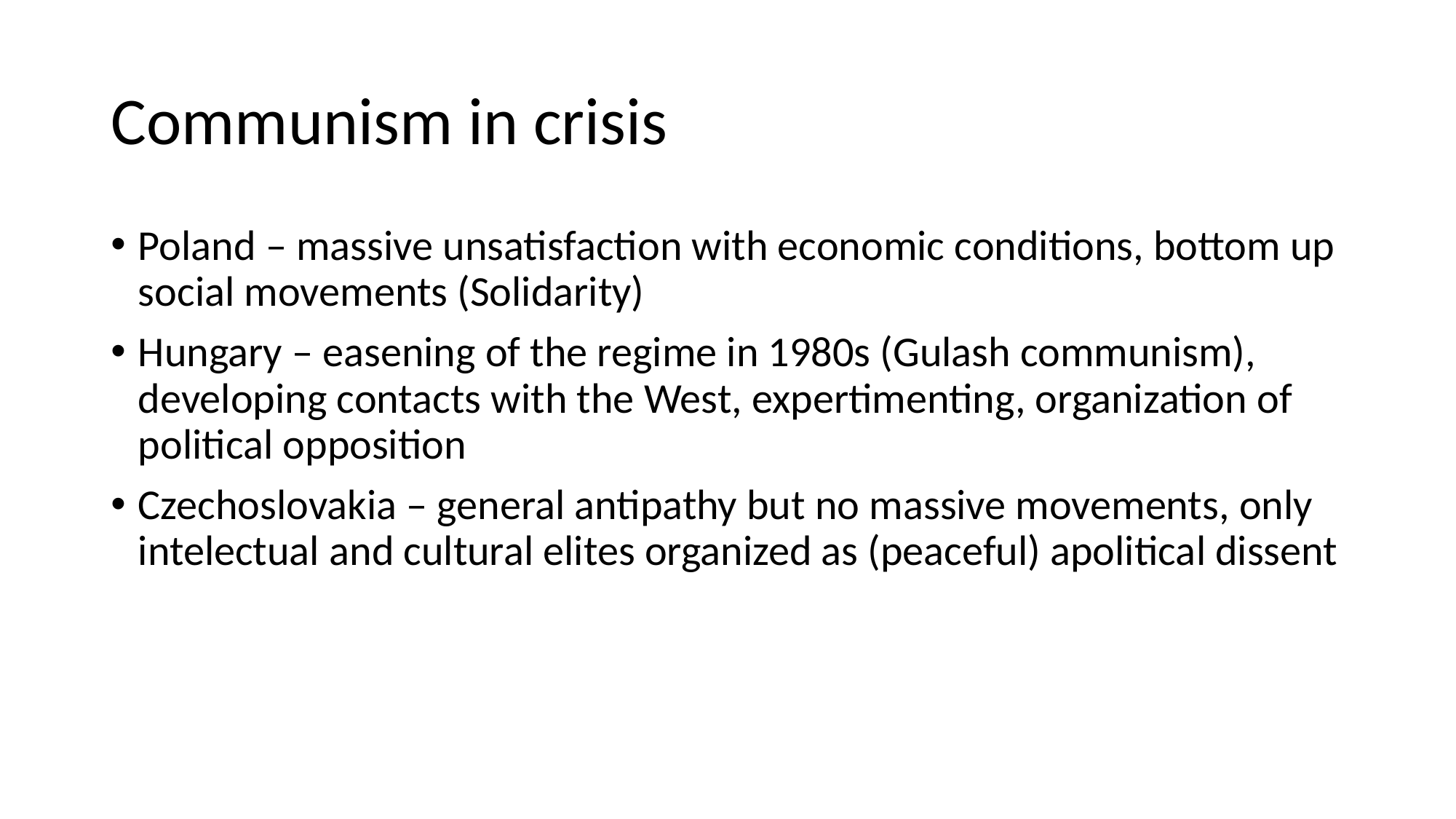

# Communism in crisis
Poland – massive unsatisfaction with economic conditions, bottom up social movements (Solidarity)
Hungary – easening of the regime in 1980s (Gulash communism), developing contacts with the West, expertimenting, organization of political opposition
Czechoslovakia – general antipathy but no massive movements, only intelectual and cultural elites organized as (peaceful) apolitical dissent